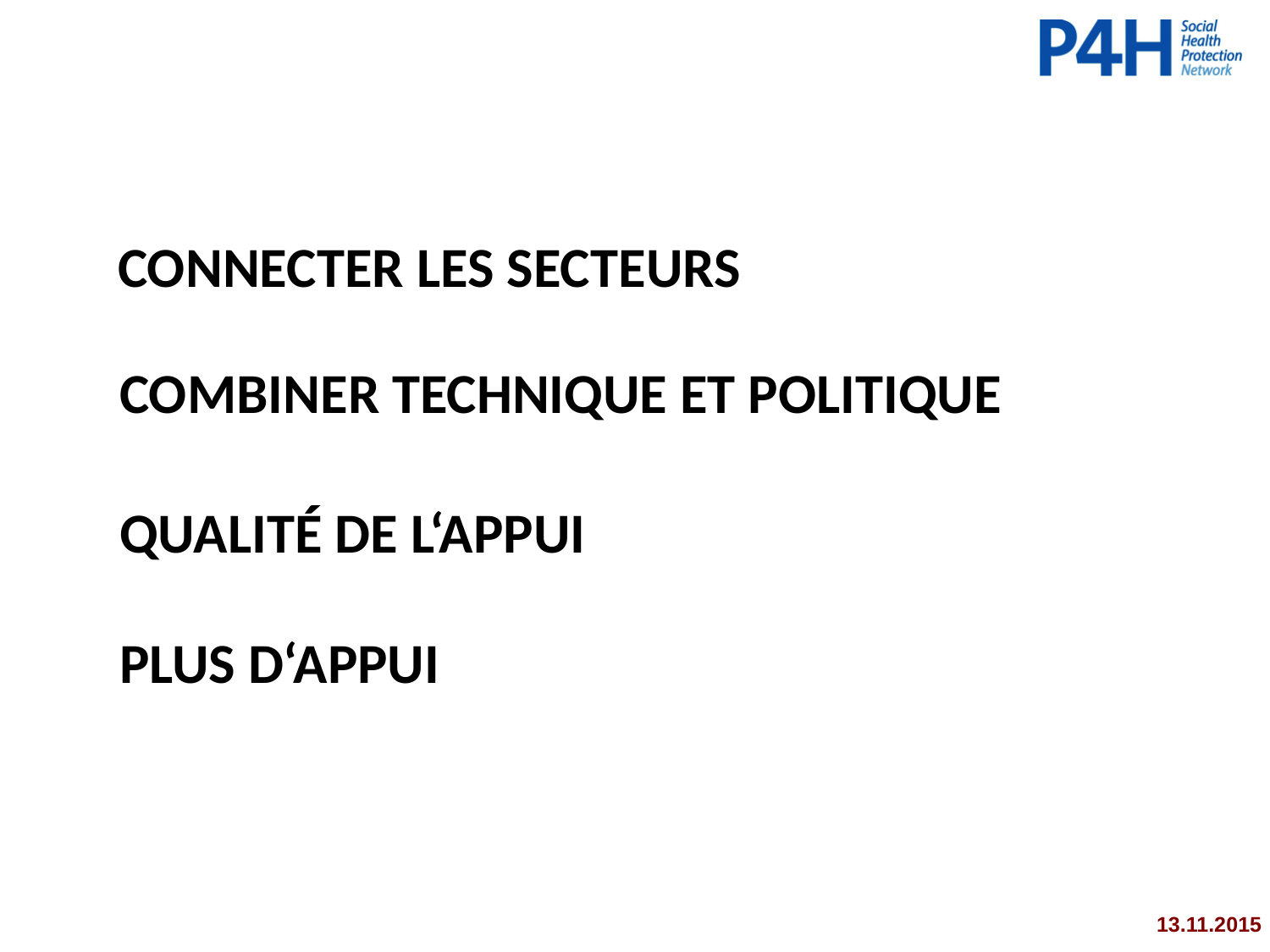

# Connecter les secteurs
Combiner technique et politique
qualité de l‘appui
Plus d‘appui
13.11.2015